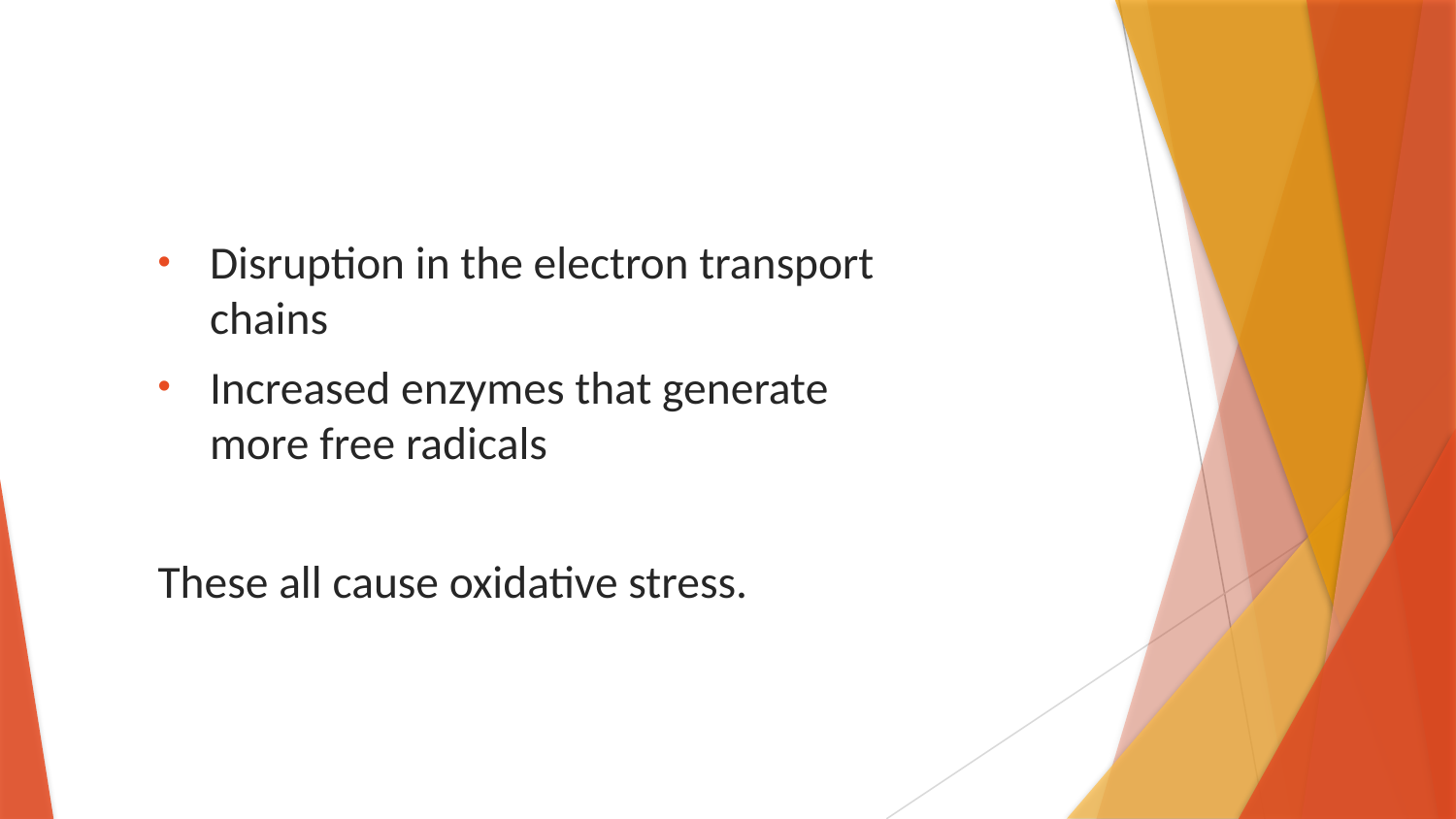

Disruption in the electron transport chains
Increased enzymes that generate more free radicals

These all cause oxidative stress.